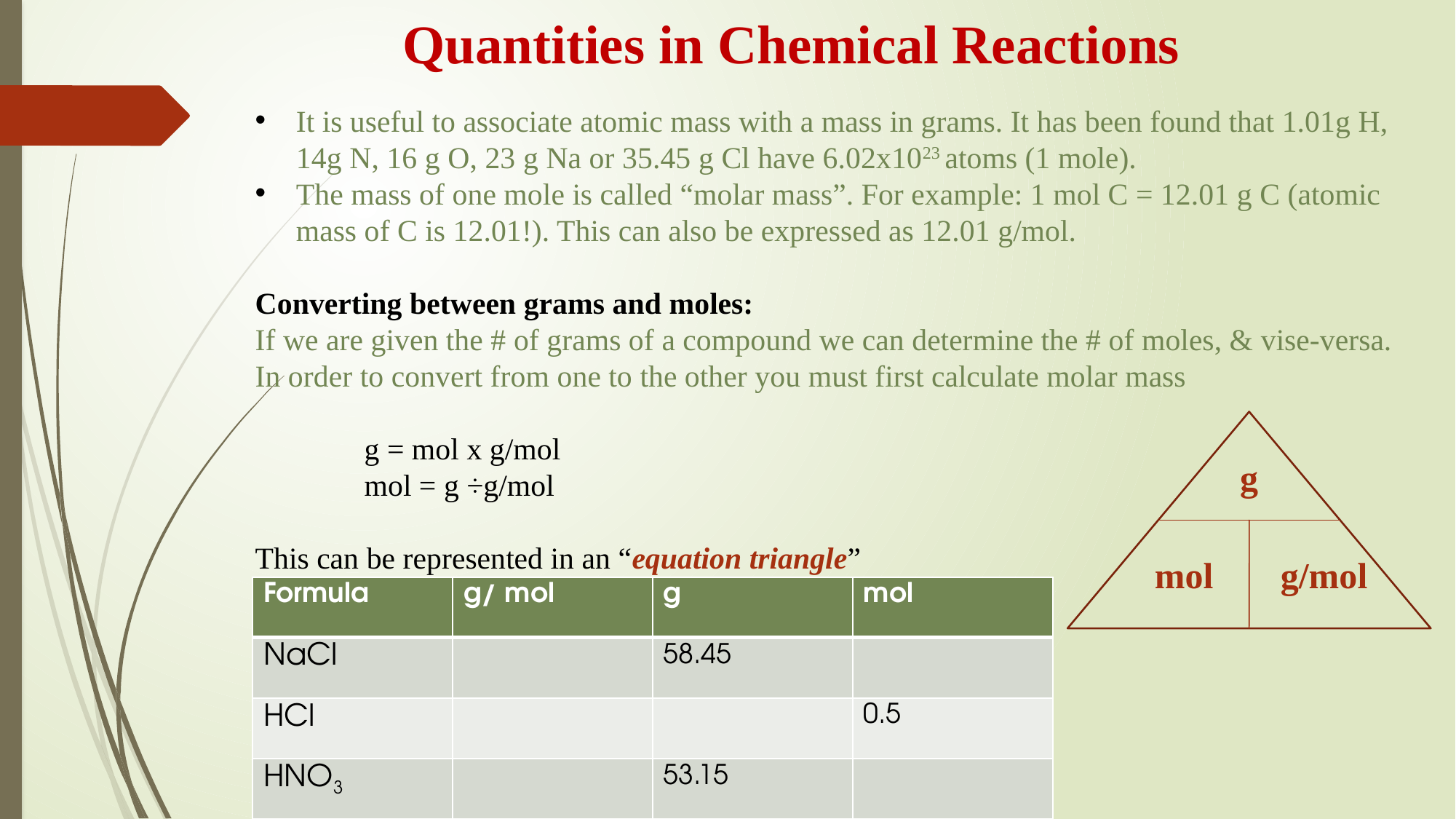

Quantities in Chemical Reactions
It is useful to associate atomic mass with a mass in grams. It has been found that 1.01g H,   14g N, 16 g O, 23 g Na or 35.45 g Cl have 6.02x1023 atoms (1 mole).
The mass of one mole is called “molar mass”. For example: 1 mol C = 12.01 g C (atomic mass of C is 12.01!). This can also be expressed as 12.01 g/mol.

Converting between grams and moles:
If we are given the # of grams of a compound we can determine the # of moles, & vise-versa.
In order to convert from one to the other you must first calculate molar mass

	g = mol x g/mol
	mol = g ÷g/mol

This can be represented in an “equation triangle”

g
mol
g/mol
| Formula | g/ mol | g | mol |
| --- | --- | --- | --- |
| NaCl |  | 58.45 |  |
| HCl |  |  | 0.5 |
| HNO3 |  | 53.15 |  |